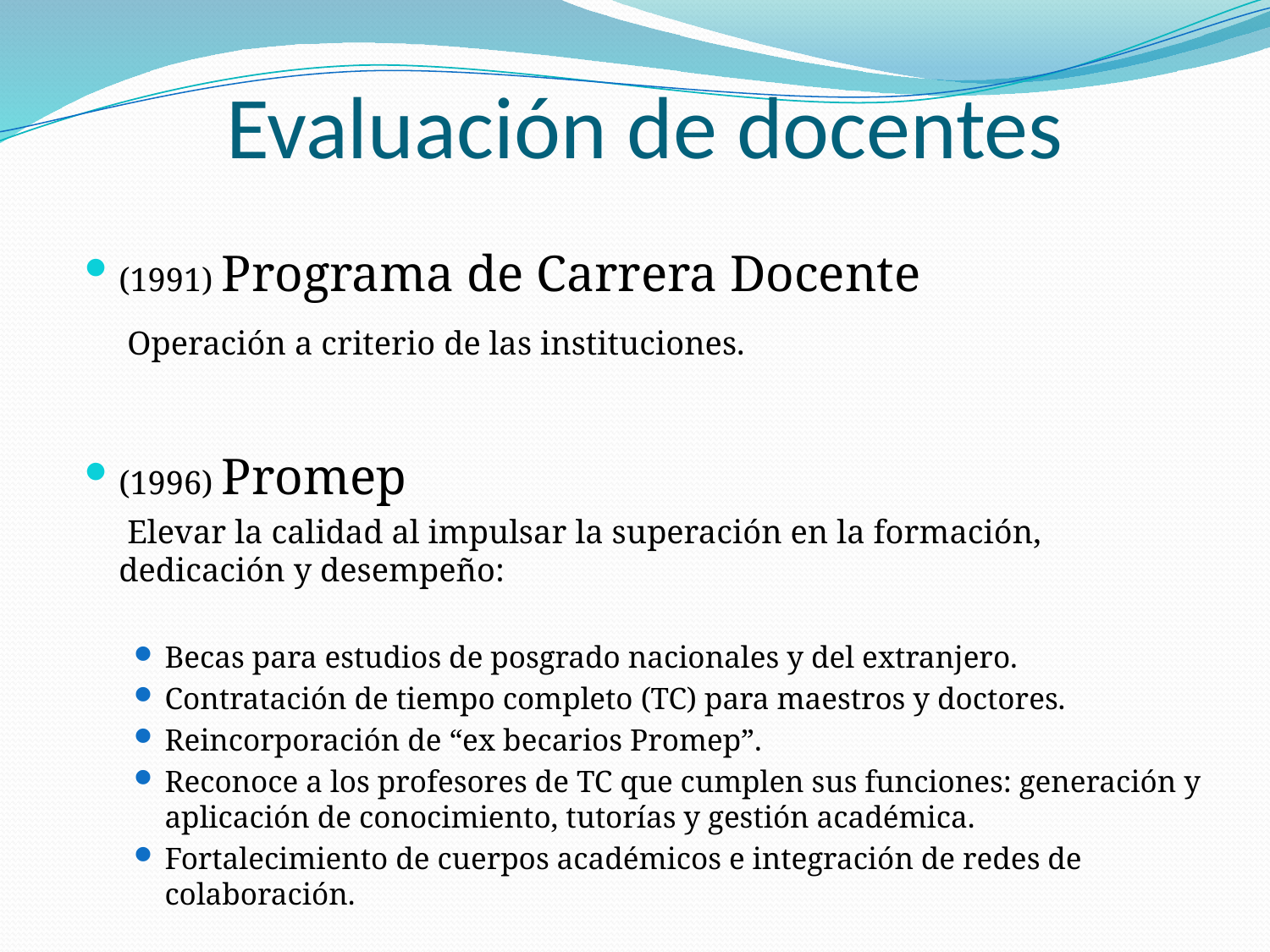

# Evaluación de docentes
(1991) Programa de Carrera Docente
			 Operación a criterio de las instituciones.

(1996) Promep
			 Elevar la calidad al impulsar la superación en la formación, dedicación y desempeño:

Becas para estudios de posgrado nacionales y del extranjero.
Contratación de tiempo completo (TC) para maestros y doctores.
Reincorporación de “ex becarios Promep”.
Reconoce a los profesores de TC que cumplen sus funciones: generación y aplicación de conocimiento, tutorías y gestión académica.
Fortalecimiento de cuerpos académicos e integración de redes de colaboración.